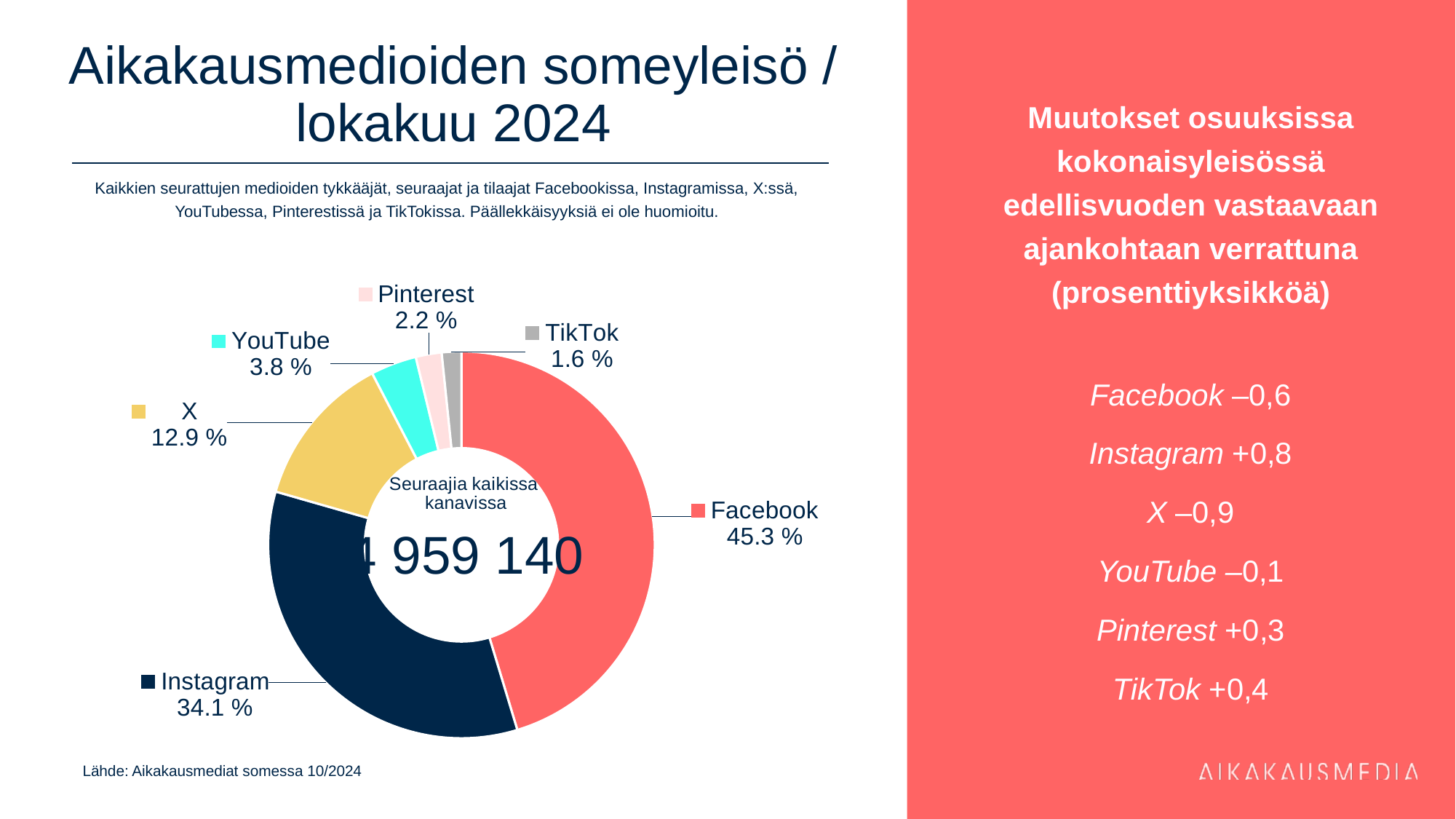

# Aikakausmedioiden someyleisö / lokakuu 2024
Muutokset osuuksissa kokonaisyleisössä edellisvuoden vastaavaan ajankohtaan verrattuna (prosenttiyksikköä)
Facebook –0,6
Instagram +0,8
X –0,9
YouTube –0,1
Pinterest +0,3
TikTok +0,4
Kaikkien seurattujen medioiden tykkääjät, seuraajat ja tilaajat Facebookissa, Instagramissa, X:ssä, YouTubessa, Pinterestissä ja TikTokissa. Päällekkäisyyksiä ei ole huomioitu.

### Chart

| Category | 2 247 970 |
|---|---|
| Facebook | 2247970.0 |
| Instagram | 1691731.0 |
| X | 640414.0 |
| YouTube | 190618.0 |
| Pinterest | 107344.0 |
| TikTok | 81063.0 |